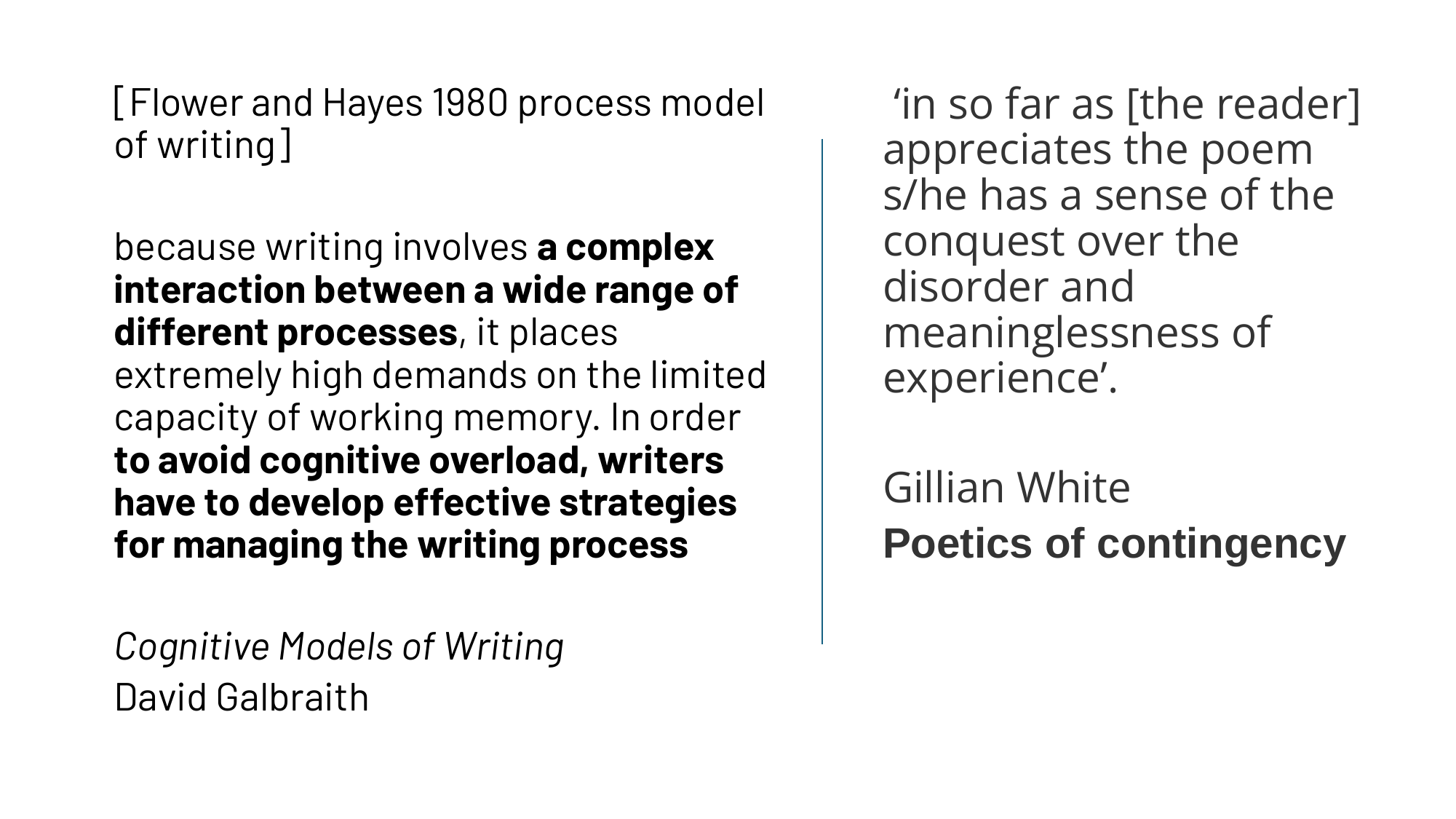

[Flower and Hayes 1980 process model of writing]

because writing involves a complex interaction between a wide range of different processes, it places extremely high demands on the limited capacity of working memory. In order to avoid cognitive overload, writers have to develop effective strategies for managing the writing process

Cognitive Models of Writing
David Galbraith
 ‘in so far as [the reader] appreciates the poem s/he has a sense of the conquest over the disorder and meaninglessness of experience’.

Gillian White
Poetics of contingency